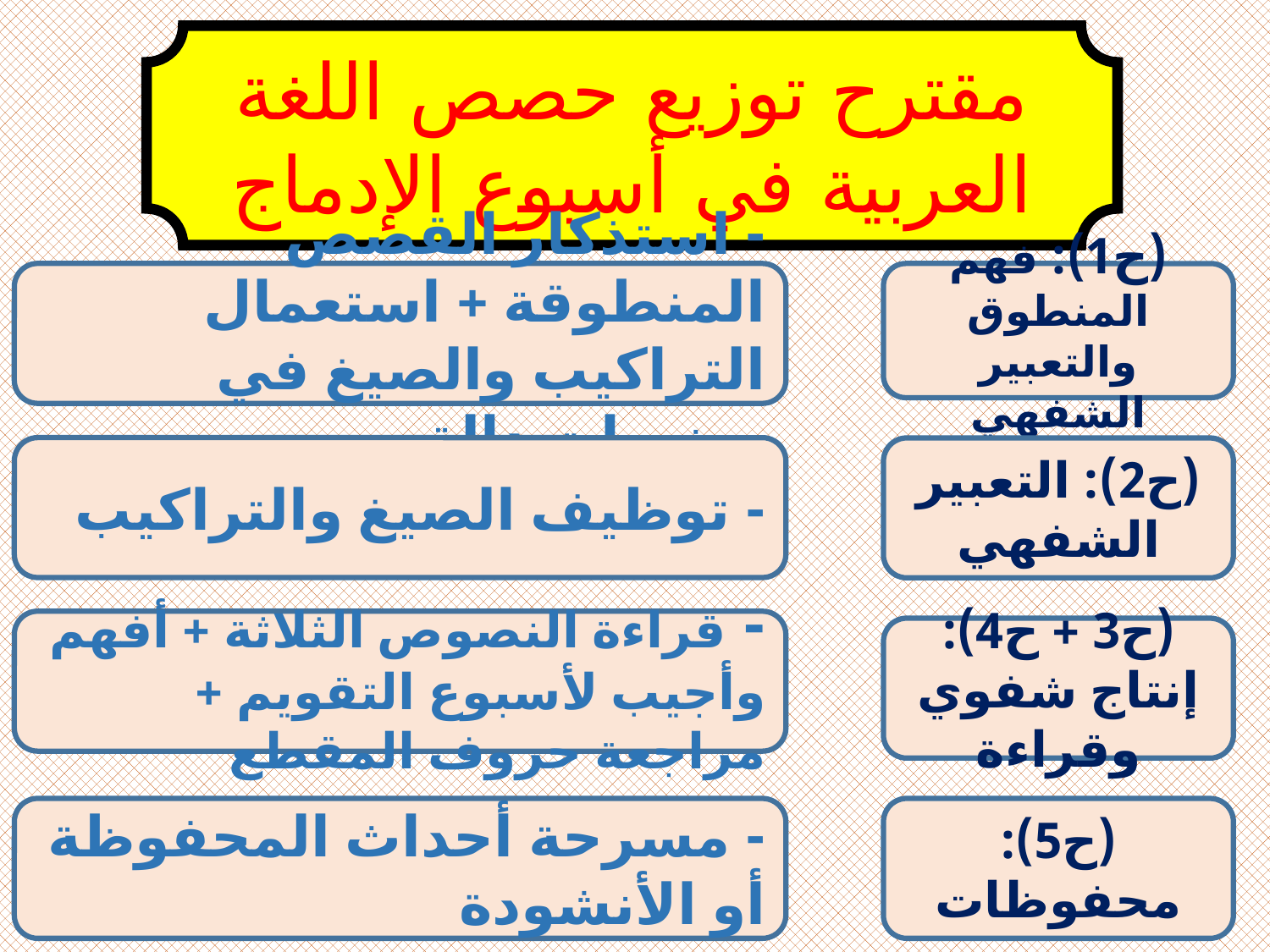

مقترح توزيع حصص اللغة العربية في أسبوع الإدماج
- استذكار القصص المنطوقة + استعمال التراكيب والصيغ في وضعيات دالة
(ح1): فهم المنطوق والتعبير الشفهي
- توظيف الصيغ والتراكيب
(ح2): التعبير الشفهي
- قراءة النصوص الثلاثة + أفهم وأجيب لأسبوع التقويم + مراجعة حروف المقطع
(ح3 + ح4): إنتاج شفوي وقراءة
- مسرحة أحداث المحفوظة أو الأنشودة
(ح5): محفوظات